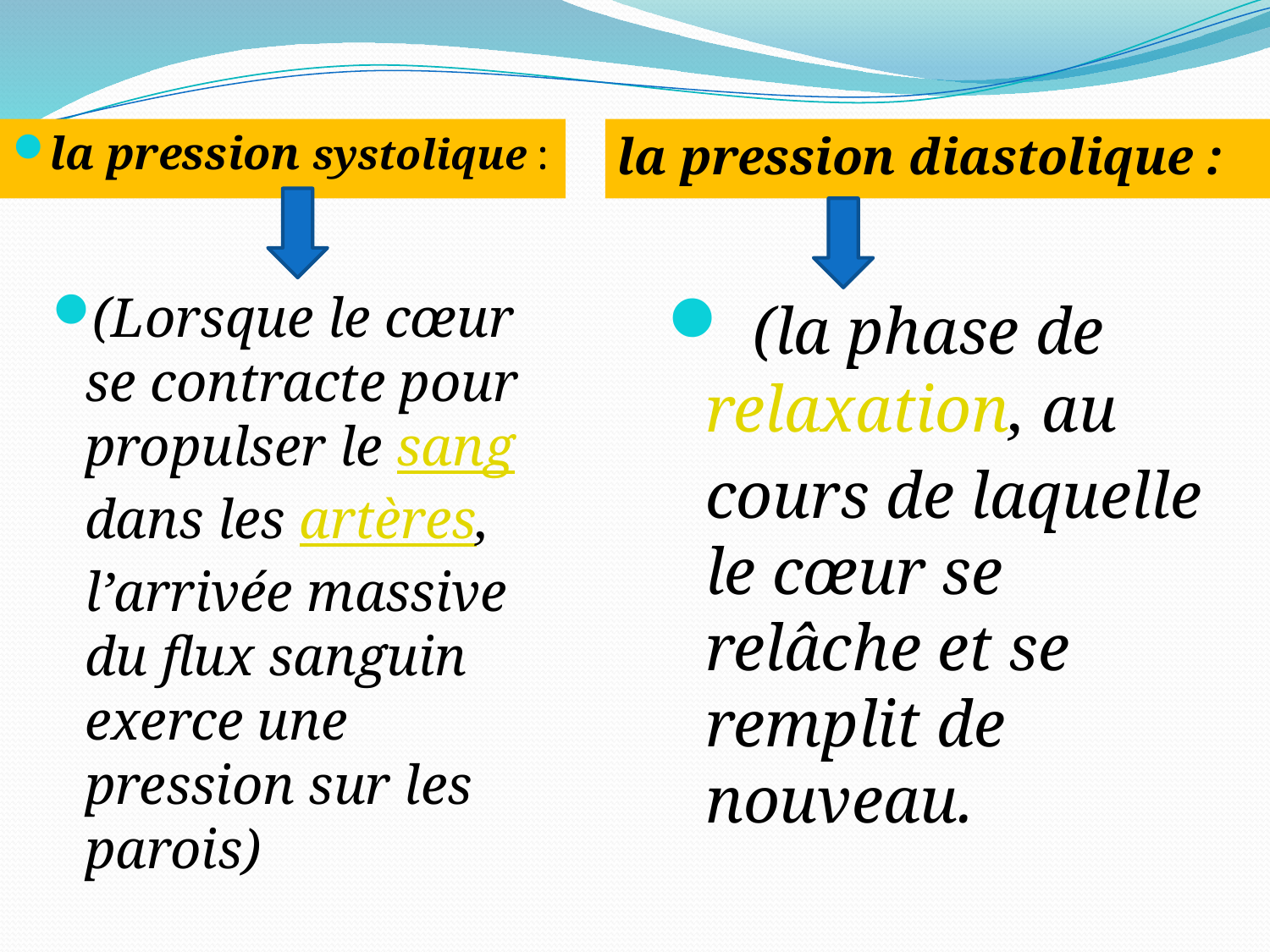

la pression systolique :
la pression diastolique :

(Lorsque le cœur se contracte pour propulser le sang dans les artères, l’arrivée massive du flux sanguin exerce une pression sur les parois)

 (la phase de relaxation, au cours de laquelle le cœur se relâche et se remplit de nouveau.